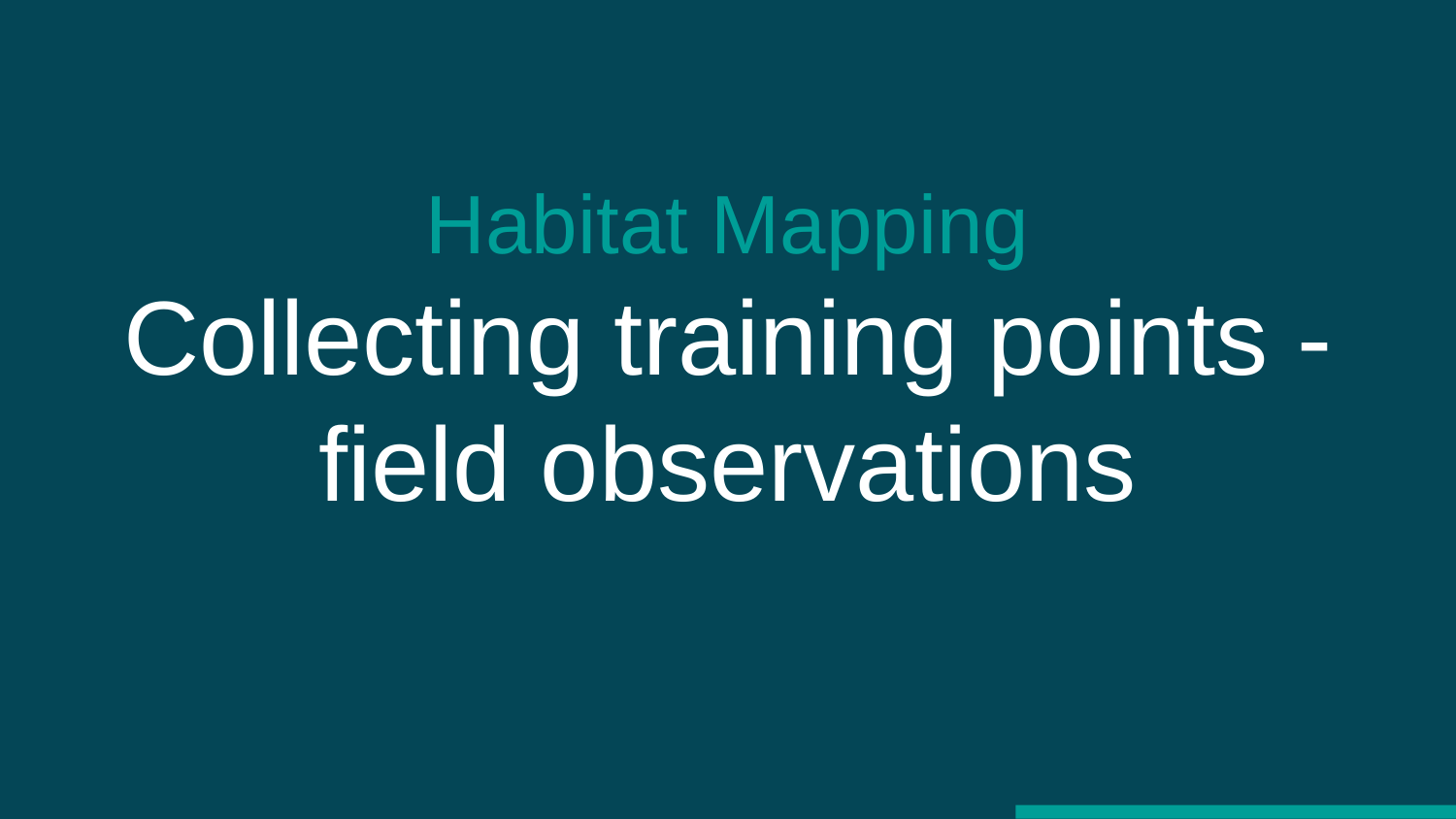

# Habitat Mapping
Collecting training points - field observations